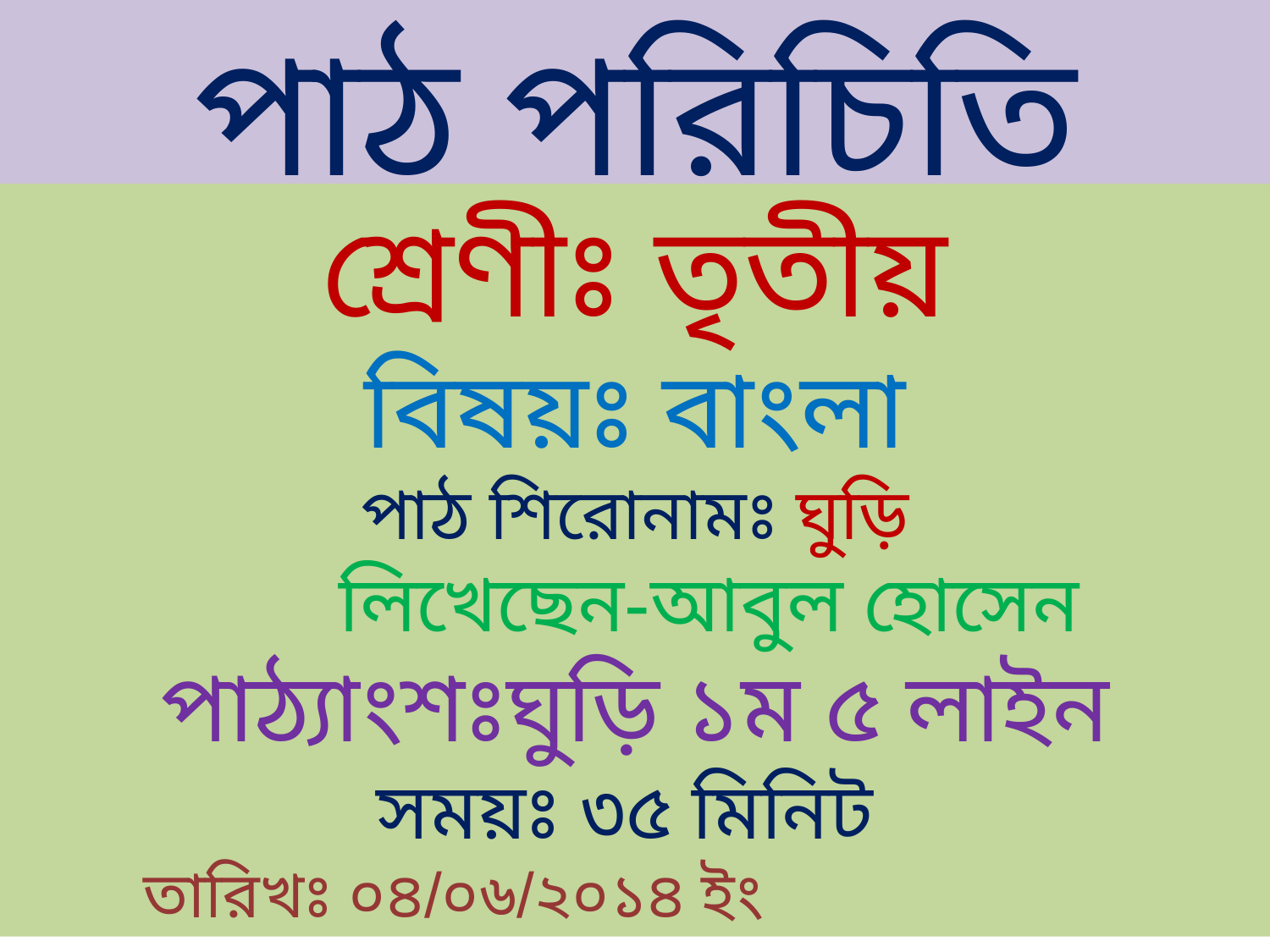

পাঠ পরিচিতি
শ্রেণীঃ তৃতীয়
বিষয়ঃ বাংলা
পাঠ শিরোনামঃ ঘুড়ি
         লিখেছেন-আবুল হোসেন
পাঠ্যাংশঃঘুড়ি ১ম ৫ লাইন
সময়ঃ ৩৫ মিনিট
তারিখঃ ০৪/০৬/২০১৪ ইং